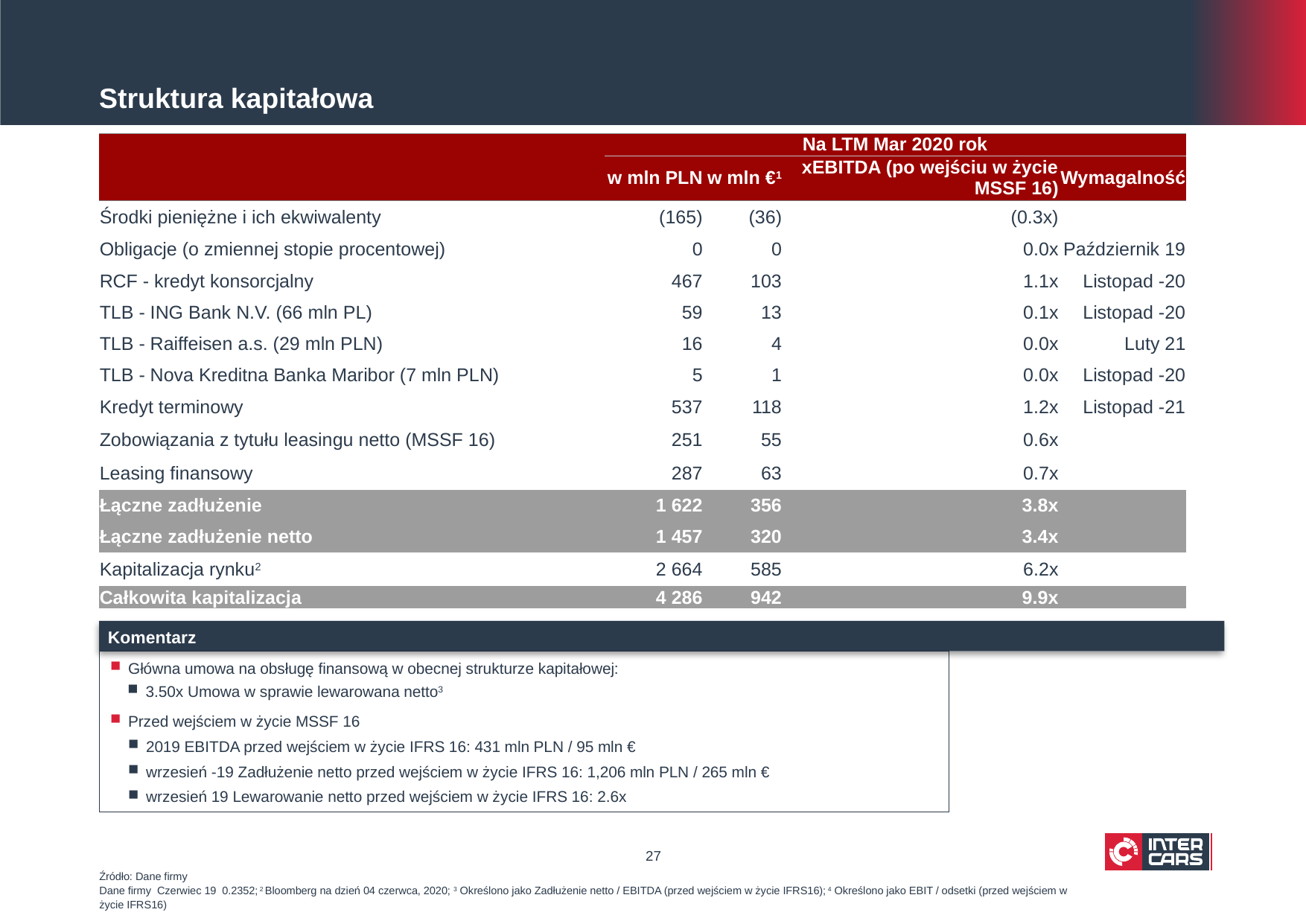

# Struktura kapitałowa
|  |  | Na LTM Mar 2020 rok |  |  |  |
| --- | --- | --- | --- | --- | --- |
|  |  | w mln PLN | w mln €1 | xEBITDA (po wejściu w życie MSSF 16) | Wymagalność |
| Środki pieniężne i ich ekwiwalenty |  | (165) | (36) | (0.3x) |  |
| Obligacje (o zmiennej stopie procentowej) |  | 0 | 0 | 0.0x | Październik 19 |
| RCF - kredyt konsorcjalny |  | 467 | 103 | 1.1x | Listopad -20 |
| TLB - ING Bank N.V. (66 mln PL) |  | 59 | 13 | 0.1x | Listopad -20 |
| TLB - Raiffeisen a.s. (29 mln PLN) |  | 16 | 4 | 0.0x | Luty 21 |
| TLB - Nova Kreditna Banka Maribor (7 mln PLN) |  | 5 | 1 | 0.0x | Listopad -20 |
| Kredyt terminowy |  | 537 | 118 | 1.2x | Listopad -21 |
| Zobowiązania z tytułu leasingu netto (MSSF 16) |  | 251 | 55 | 0.6x |  |
| Leasing finansowy |  | 287 | 63 | 0.7x |  |
| Łączne zadłużenie |  | 1 622 | 356 | 3.8x |  |
| Łączne zadłużenie netto |  | 1 457 | 320 | 3.4x |  |
| Kapitalizacja rynku2 |  | 2 664 | 585 | 6.2x |  |
| Całkowita kapitalizacja |  | 4 286 | 942 | 9.9x |  |
Komentarz
Główna umowa na obsługę finansową w obecnej strukturze kapitałowej:
3.50x Umowa w sprawie lewarowana netto3
Przed wejściem w życie MSSF 16
2019 EBITDA przed wejściem w życie IFRS 16: 431 mln PLN / 95 mln €
wrzesień -19 Zadłużenie netto przed wejściem w życie IFRS 16: 1,206 mln PLN / 265 mln €
wrzesień 19 Lewarowanie netto przed wejściem w życie IFRS 16: 2.6x

27
Źródło: Dane firmy
Dane firmy  Czerwiec 19  0.2352; 2 Bloomberg na dzień 04 czerwca, 2020; 3 Określono jako Zadłużenie netto / EBITDA (przed wejściem w życie IFRS16); 4 Określono jako EBIT / odsetki (przed wejściem w życie IFRS16)